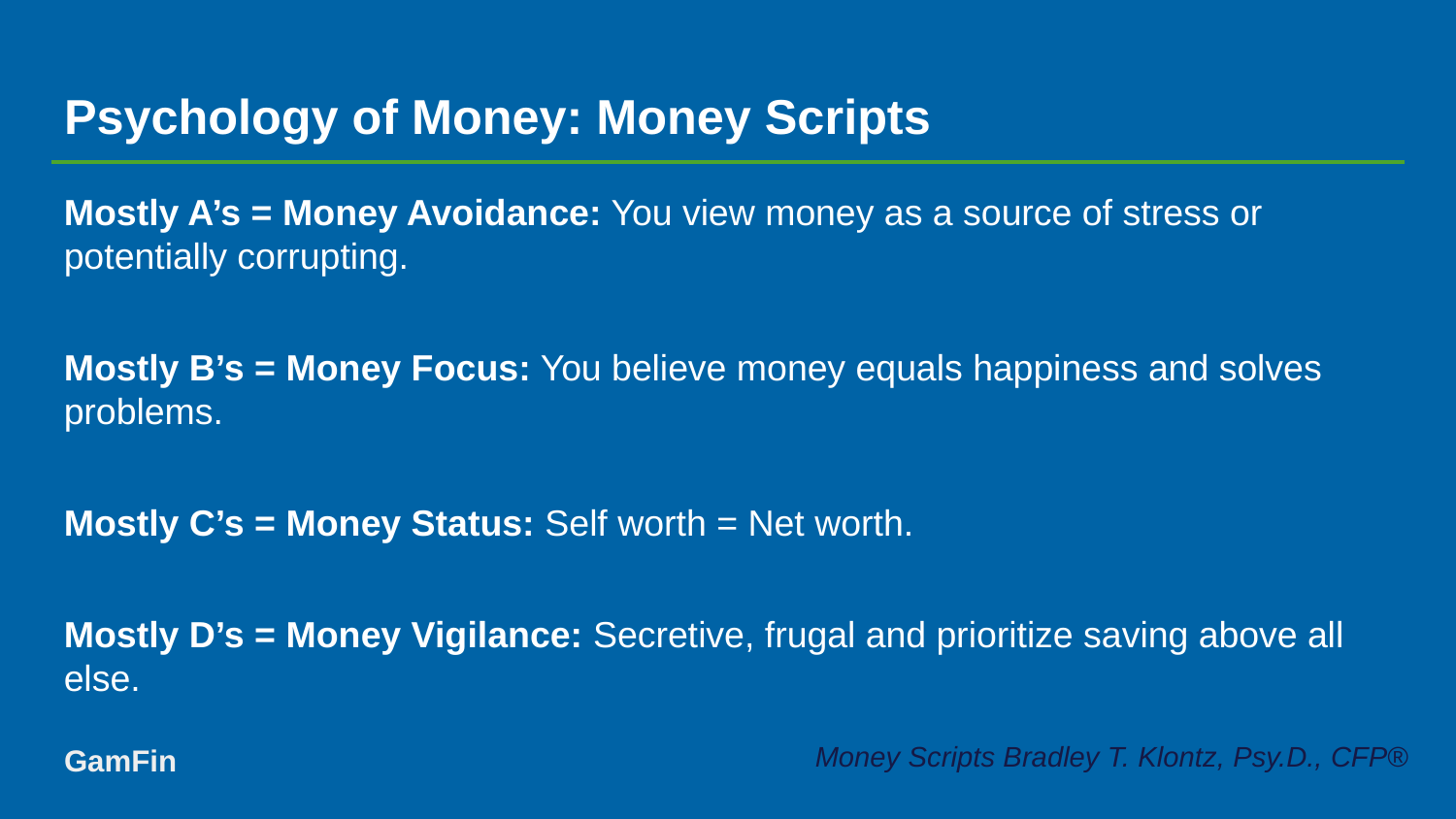

# Psychology of Money: Money Scripts
Mostly A’s = Money Avoidance: You view money as a source of stress or potentially corrupting.

Mostly B’s = Money Focus: You believe money equals happiness and solves problems.

Mostly C’s = Money Status: Self worth = Net worth.

Mostly D’s = Money Vigilance: Secretive, frugal and prioritize saving above all else.
GamFin
Money Scripts Bradley T. Klontz, Psy.D., CFP®